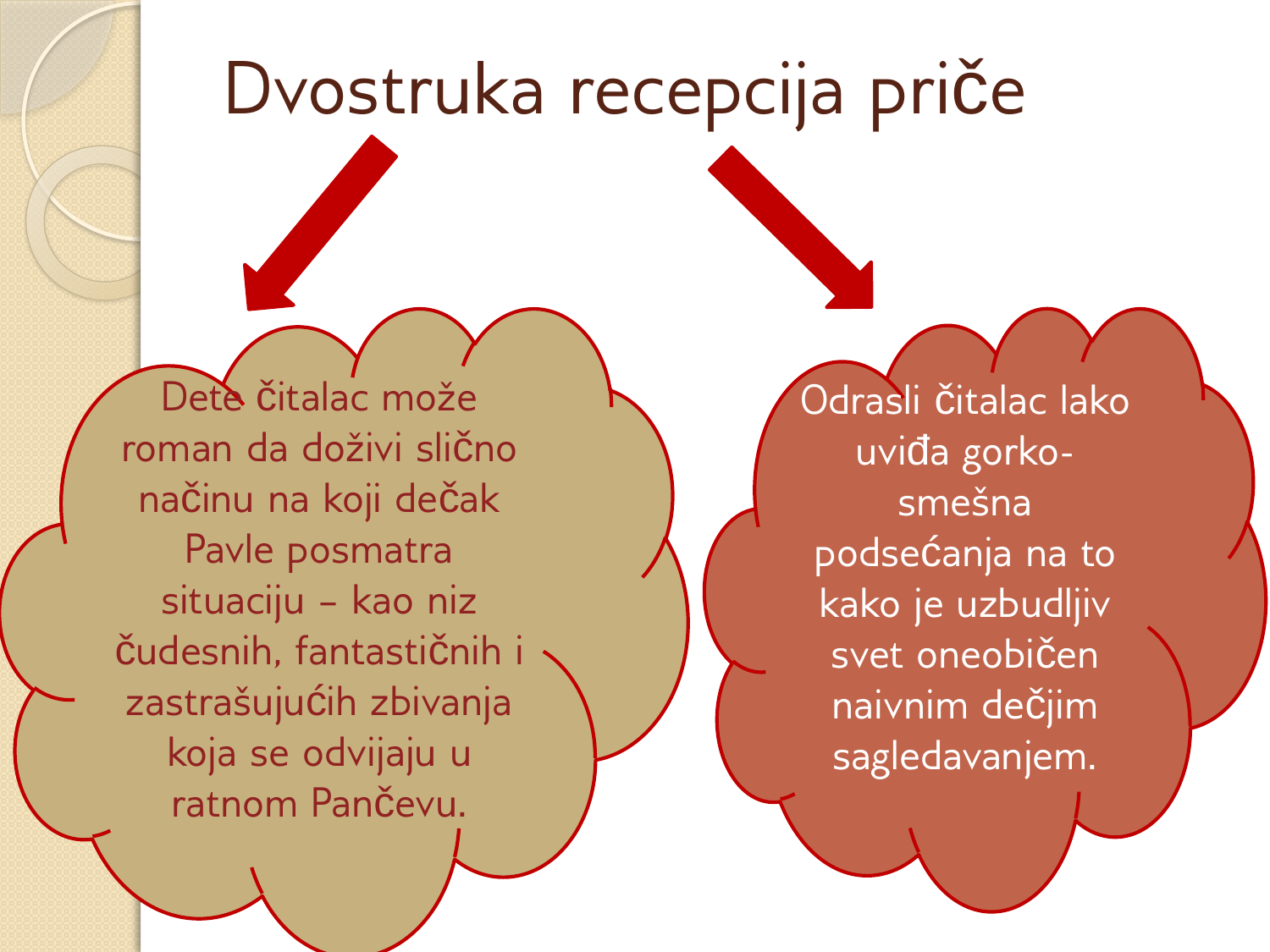

# Dvostruka recepcija priče

Dete čitalac može roman da doživi slično načinu na koji dečak Pavle posmatra situaciju – kao niz čudesnih, fantastičnih i zastrašujućih zbivanja koja se odvijaju u ratnom Pančevu.

Odrasli čitalac lako uviđa gorko-smešna podsećanja na to kako je uzbudljiv svet oneobičen naivnim dečjim sagledavanjem.